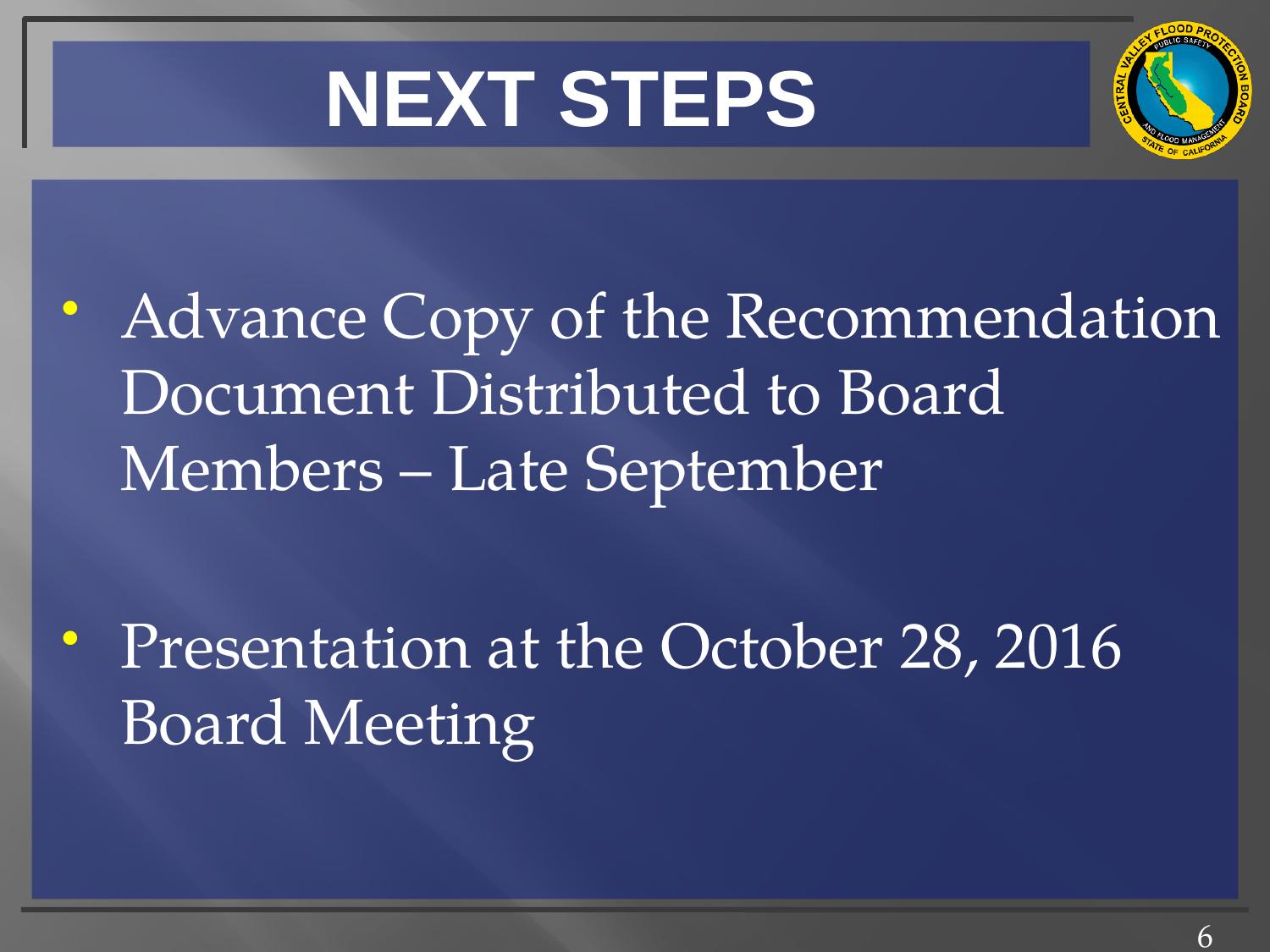

# NEXT STEPS

Advance Copy of the Recommendation Document Distributed to Board Members – Late September

Presentation at the October 28, 2016 Board Meeting
6